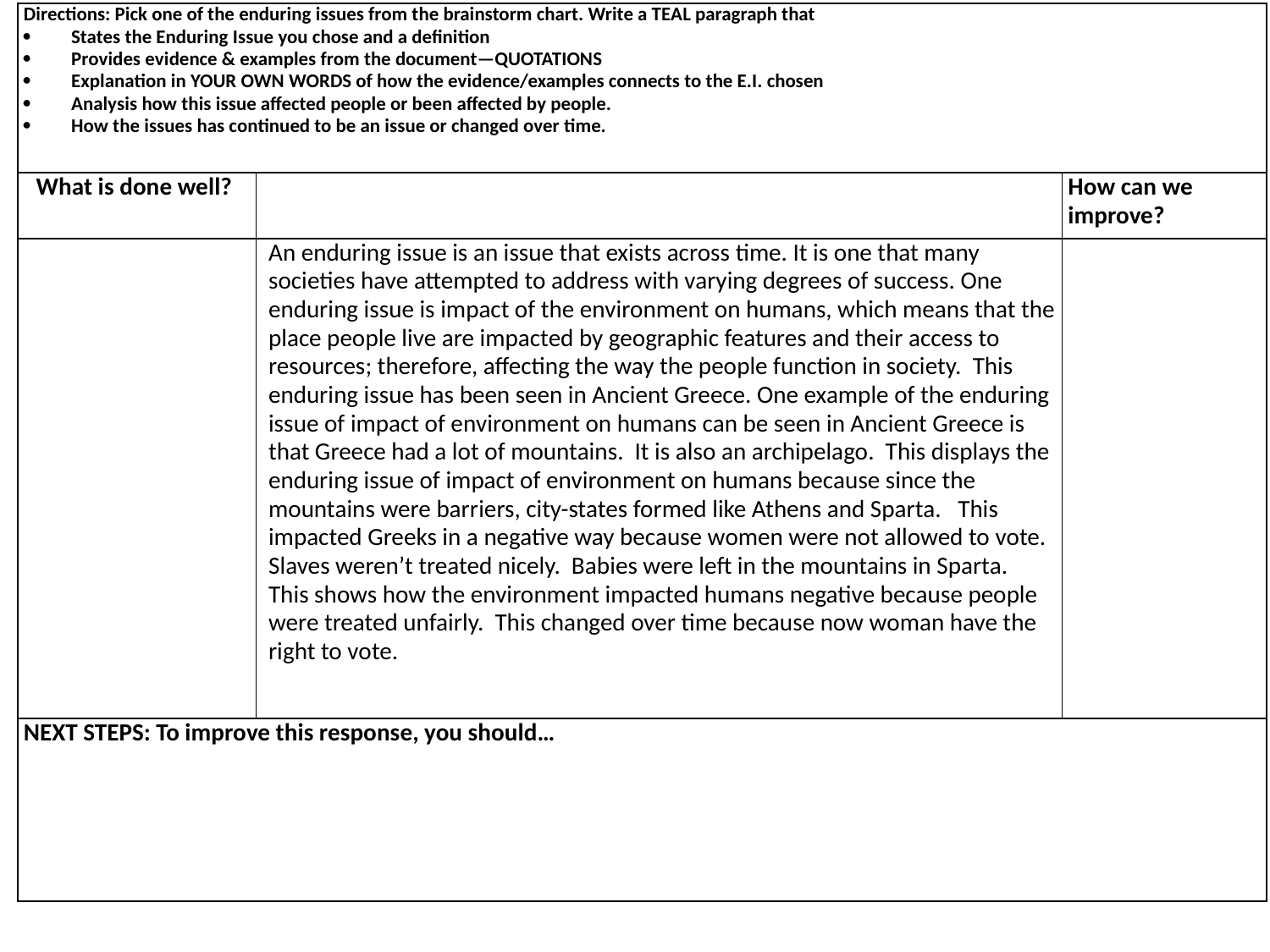

| Directions: Pick one of the enduring issues from the brainstorm chart. Write a TEAL paragraph that States the Enduring Issue you chose and a definition Provides evidence & examples from the document—QUOTATIONS Explanation in YOUR OWN WORDS of how the evidence/examples connects to the E.I. chosen Analysis how this issue affected people or been affected by people. How the issues has continued to be an issue or changed over time. |  |  |
| --- | --- | --- |
| What is done well? |  | How can we improve? |
|  | An enduring issue is an issue that exists across time. It is one that many societies have attempted to address with varying degrees of success. One enduring issue is impact of the environment on humans, which means that the place people live are impacted by geographic features and their access to resources; therefore, affecting the way the people function in society. This enduring issue has been seen in Ancient Greece. One example of the enduring issue of impact of environment on humans can be seen in Ancient Greece is that Greece had a lot of mountains. It is also an archipelago. This displays the enduring issue of impact of environment on humans because since the mountains were barriers, city-states formed like Athens and Sparta. This impacted Greeks in a negative way because women were not allowed to vote. Slaves weren’t treated nicely. Babies were left in the mountains in Sparta. This shows how the environment impacted humans negative because people were treated unfairly. This changed over time because now woman have the right to vote. |  |
| NEXT STEPS: To improve this response, you should… |  |  |